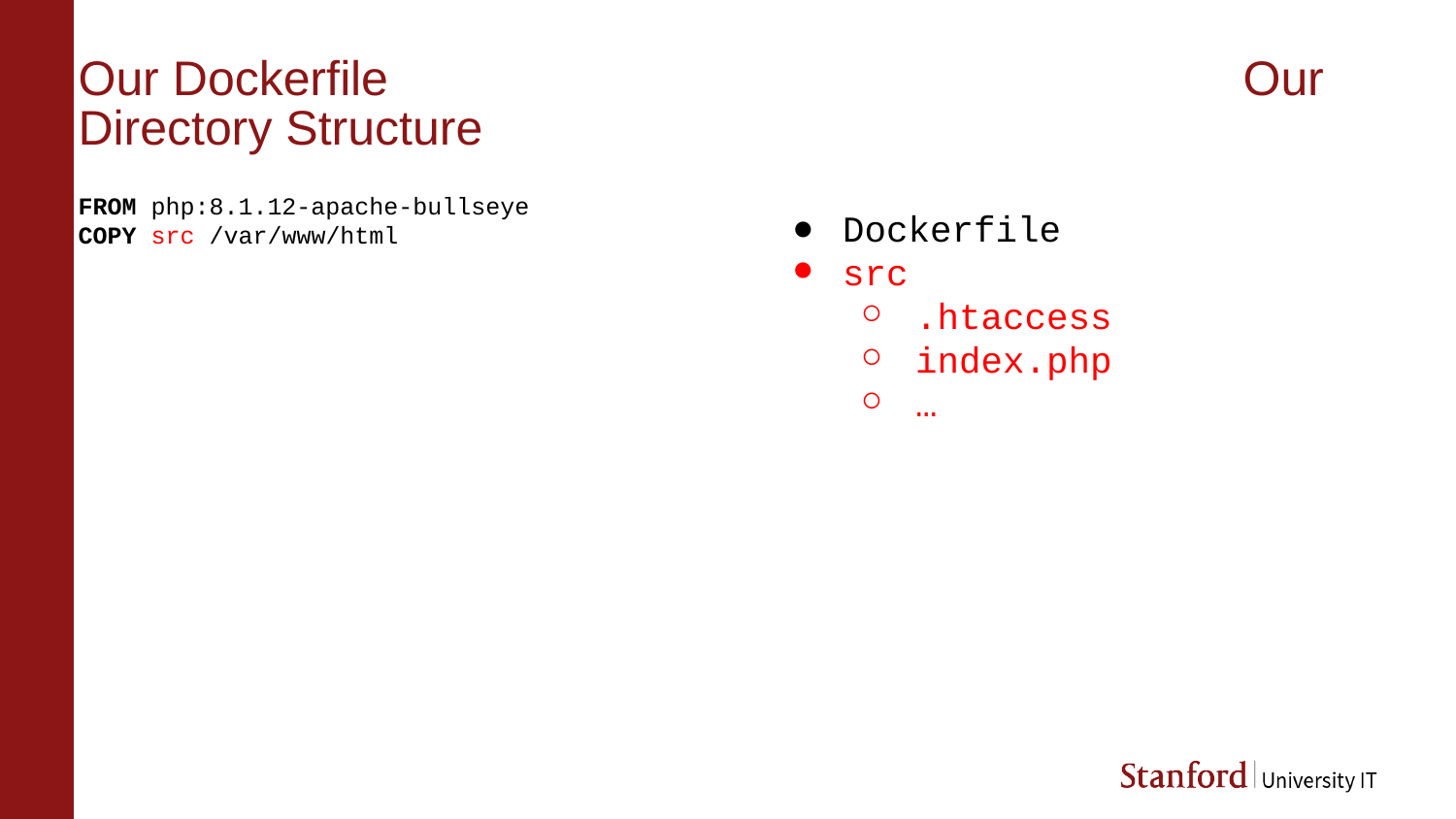

# Our Dockerfile						Our Directory Structure
FROM php:8.1.12-apache-bullseye
COPY src /var/www/html

Dockerfile
src
.htaccess
index.php
…